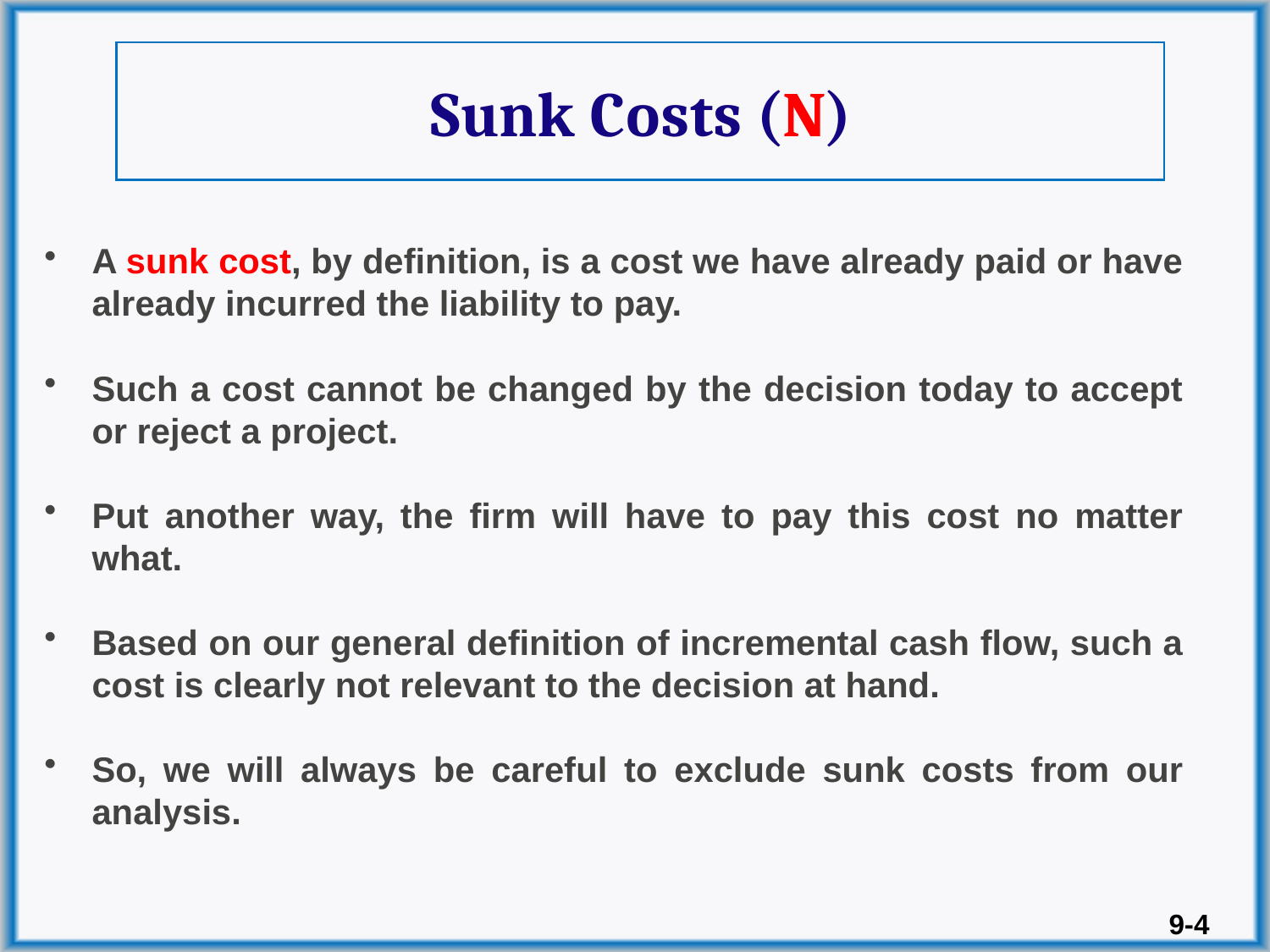

# Sunk Costs (N)
A sunk cost, by definition, is a cost we have already paid or have already incurred the liability to pay.

Such a cost cannot be changed by the decision today to accept or reject a project.

Put another way, the firm will have to pay this cost no matter what.

Based on our general definition of incremental cash flow, such a cost is clearly not relevant to the decision at hand.

So, we will always be careful to exclude sunk costs from our analysis.